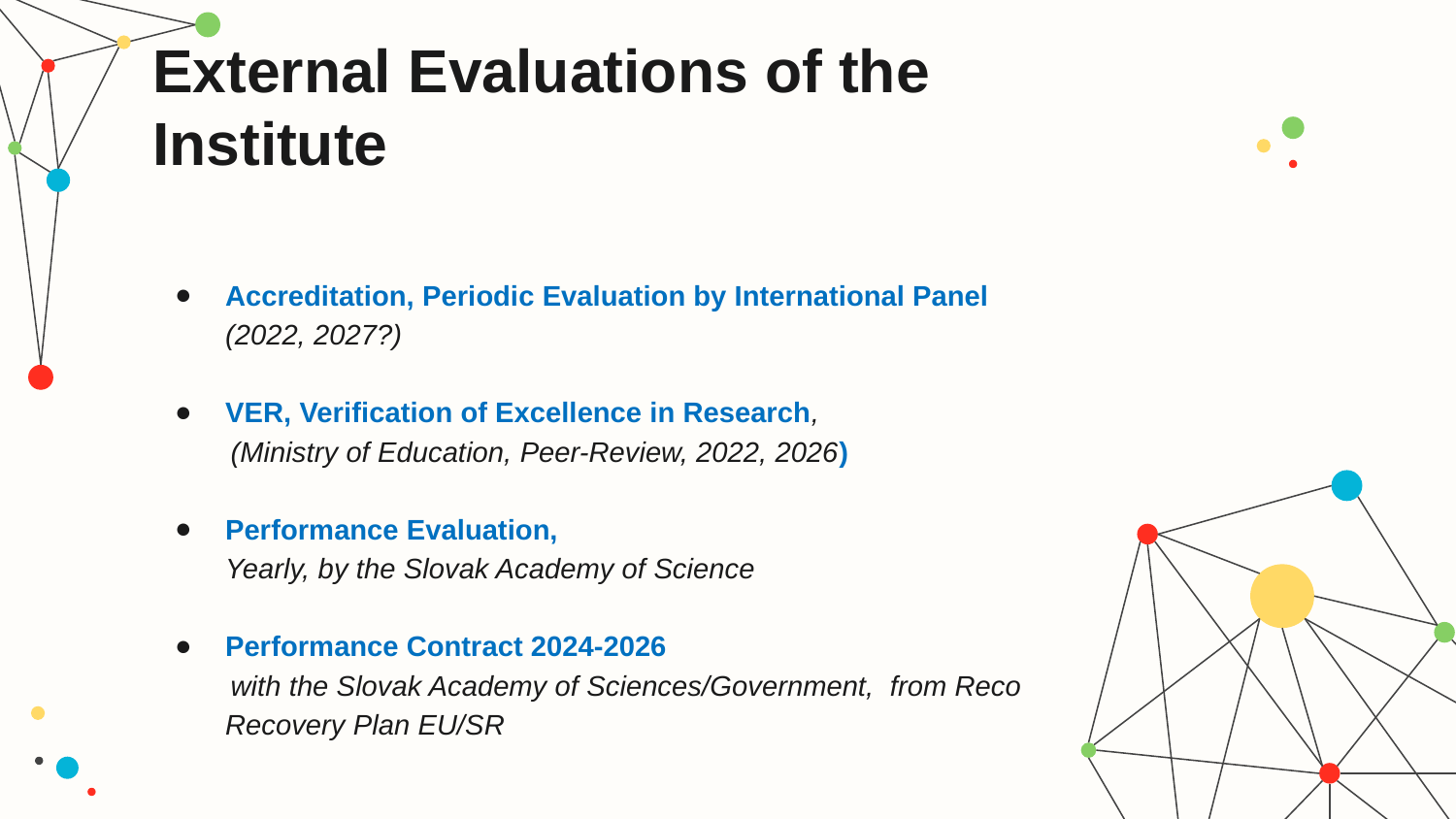

# External Evaluations of the Institute

Accreditation, Periodic Evaluation by International Panel
	(2022, 2027?)

VER, Verification of Excellence in Research,
       (Ministry of Education, Peer-Review, 2022, 2026)

Performance Evaluation,
	Yearly, by the Slovak Academy of Science

Performance Contract 2024-2026
       with the Slovak Academy of Sciences/Government,  from Reco
	Recovery Plan EU/SR

History from wider framework – See presentation 60th Anniversary, 2019